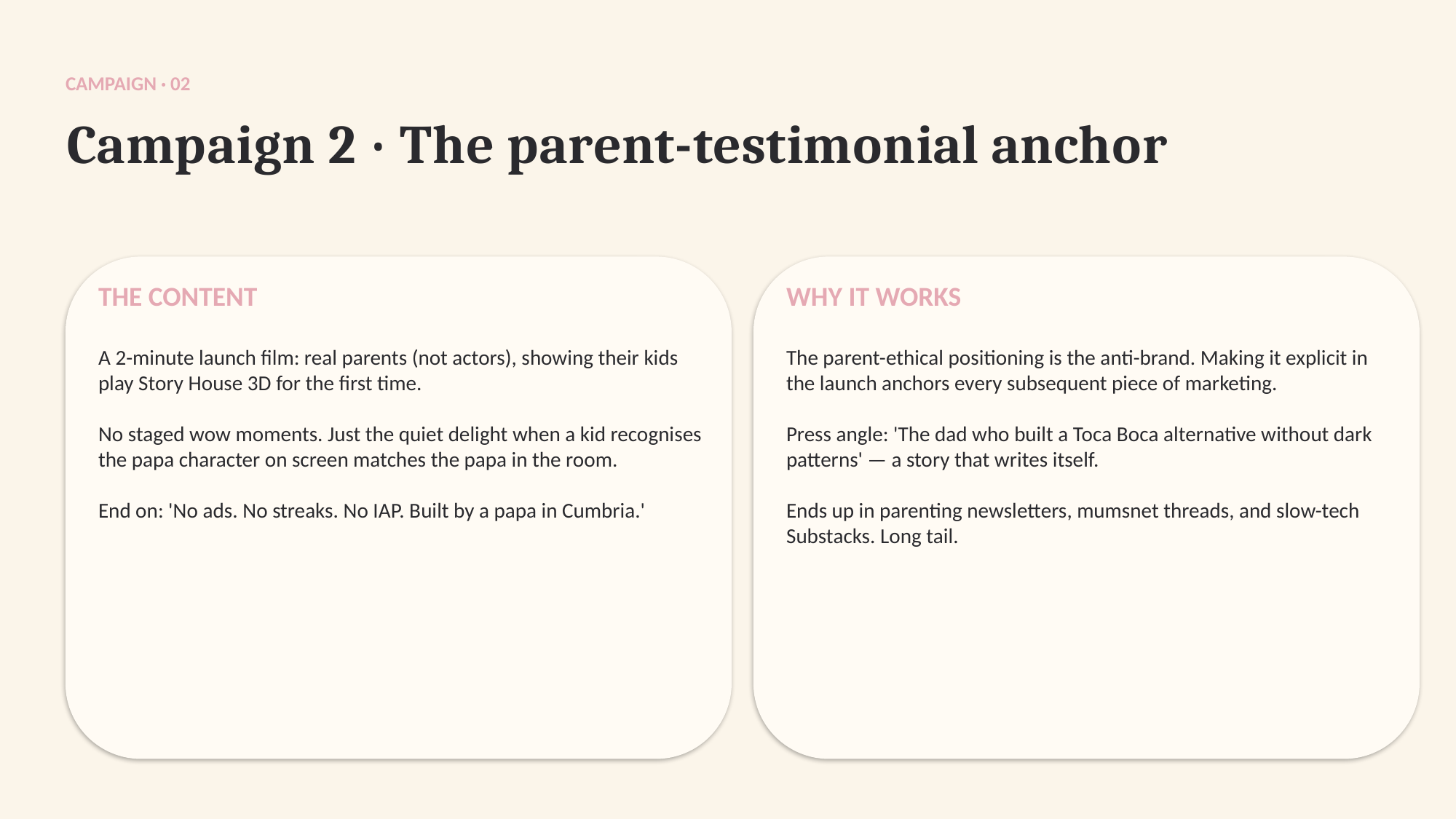

CAMPAIGN · 02
Campaign 2 · The parent-testimonial anchor

THE CONTENT
WHY IT WORKS
A 2-minute launch film: real parents (not actors), showing their kids play Story House 3D for the first time.

No staged wow moments. Just the quiet delight when a kid recognises the papa character on screen matches the papa in the room.

End on: 'No ads. No streaks. No IAP. Built by a papa in Cumbria.'
The parent-ethical positioning is the anti-brand. Making it explicit in the launch anchors every subsequent piece of marketing.

Press angle: 'The dad who built a Toca Boca alternative without dark patterns' — a story that writes itself.

Ends up in parenting newsletters, mumsnet threads, and slow-tech Substacks. Long tail.